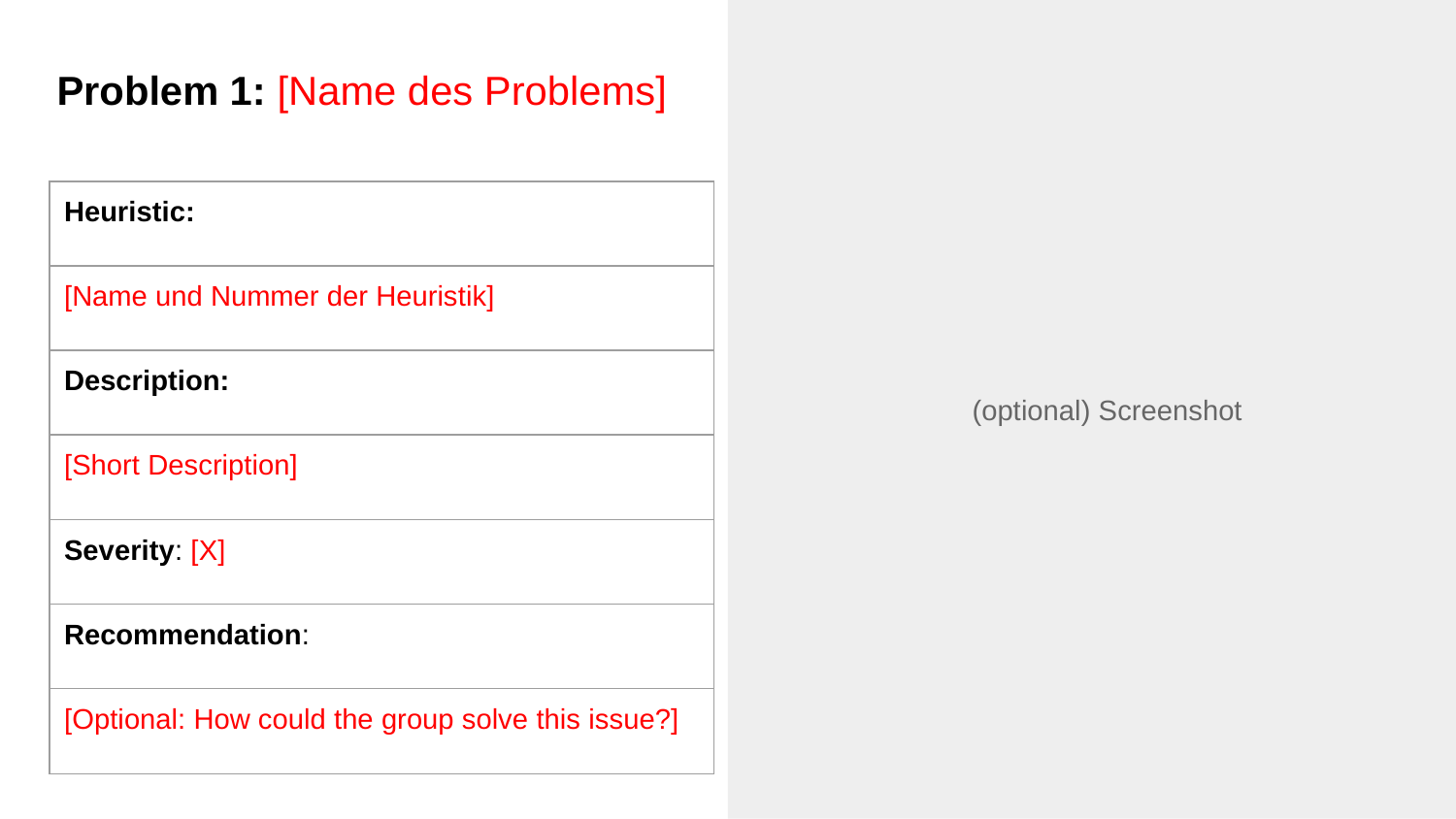

# Problem 1: [Name des Problems]
| Heuristic: |
| --- |
| [Name und Nummer der Heuristik] |
| Description: |
| [Short Description] |
| Severity: [X] |
| Recommendation: |
| [Optional: How could the group solve this issue?] |